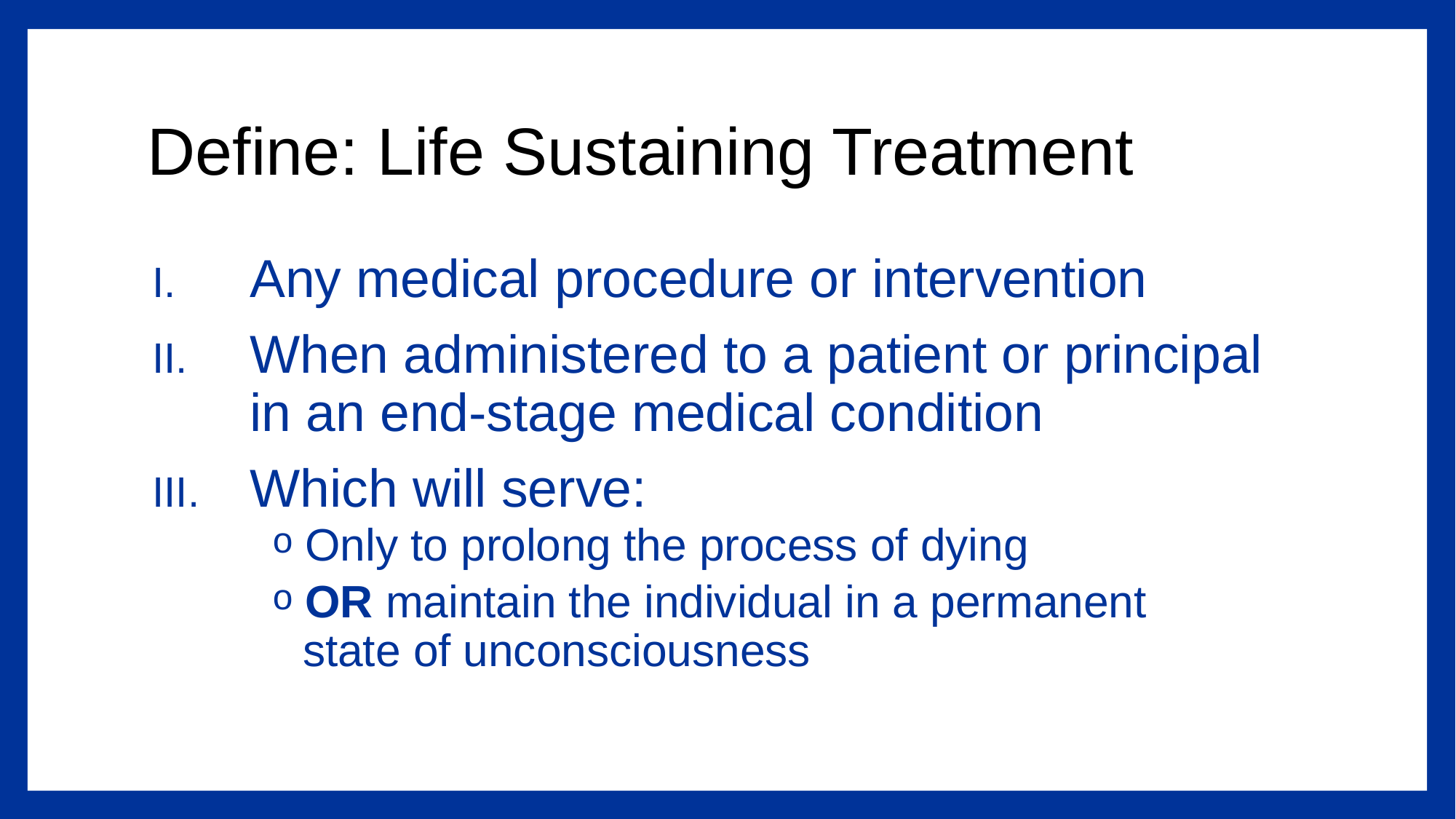

# Define: Life Sustaining Treatment
Any medical procedure or intervention
When administered to a patient or principal in an end-stage medical condition
Which will serve:
 Only to prolong the process of dying
 OR maintain the individual in a permanent        istate of unconsciousness